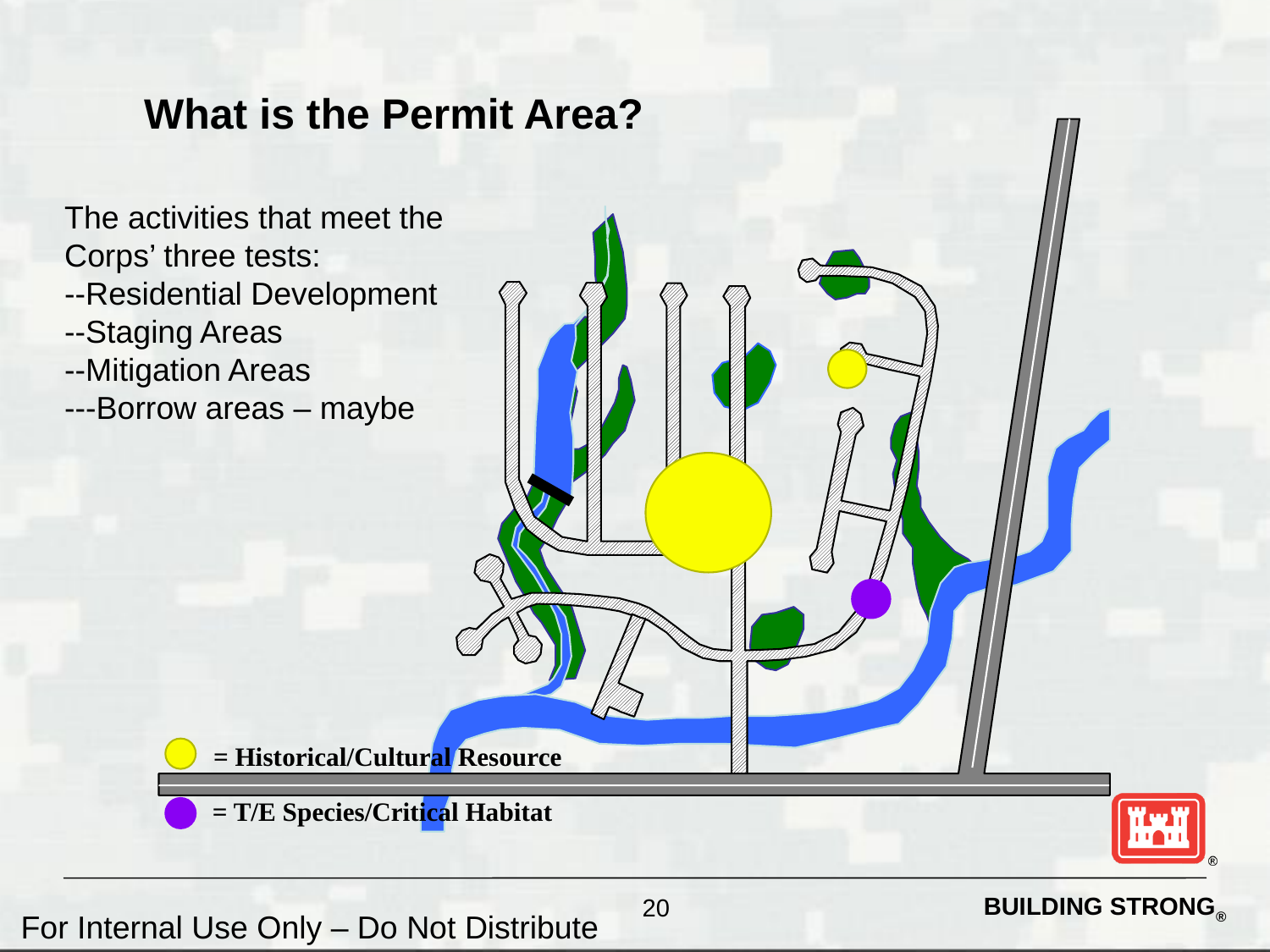

What is the Permit Area?

The activities that meet the Corps’ three tests:
--Residential Development
--Staging Areas
--Mitigation Areas
---Borrow areas – maybe

= Historical/Cultural Resource

= T/E Species/Critical Habitat

20
For Internal Use Only – Do Not Distribute